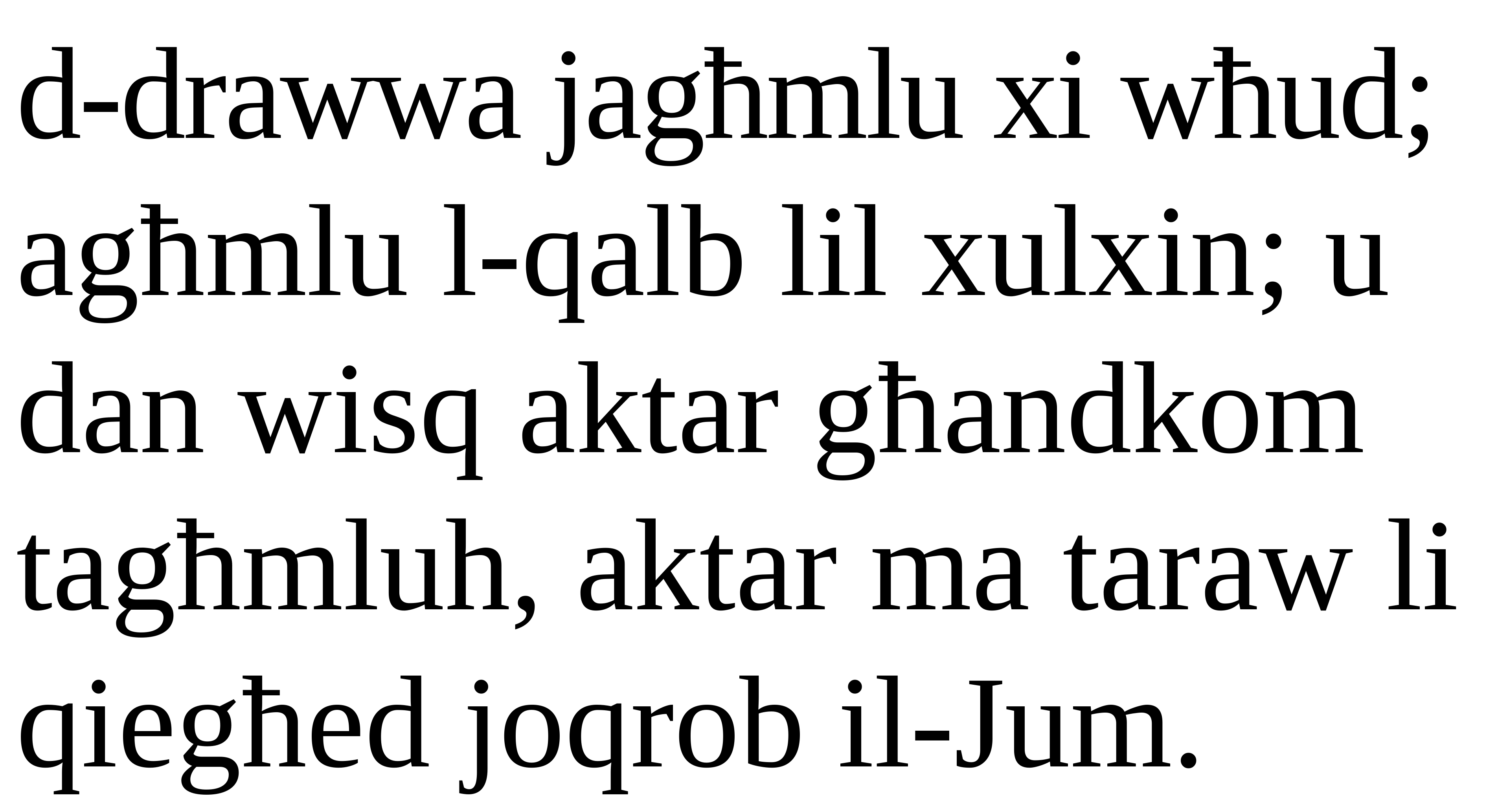

d-drawwa jagħmlu xi wħud; agħmlu l-qalb lil xulxin; u dan wisq aktar għandkom tagħmluh, aktar ma taraw li qiegħed joqrob il-Jum.